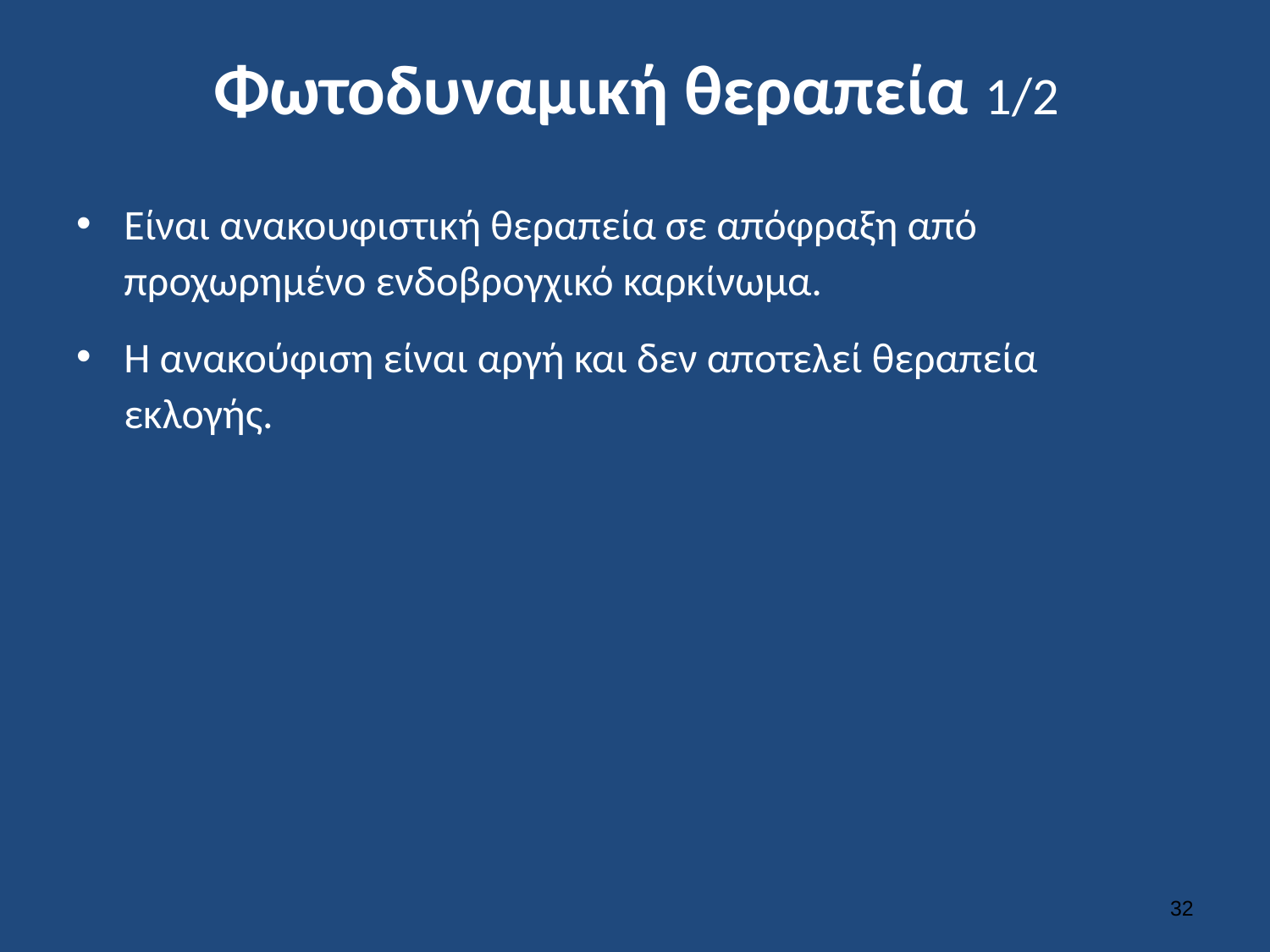

# Φωτοδυναμική θεραπεία 1/2
Είναι ανακουφιστική θεραπεία σε απόφραξη από προχωρημένο ενδοβρογχικό καρκίνωμα.
Η ανακούφιση είναι αργή και δεν αποτελεί θεραπεία εκλογής.
32